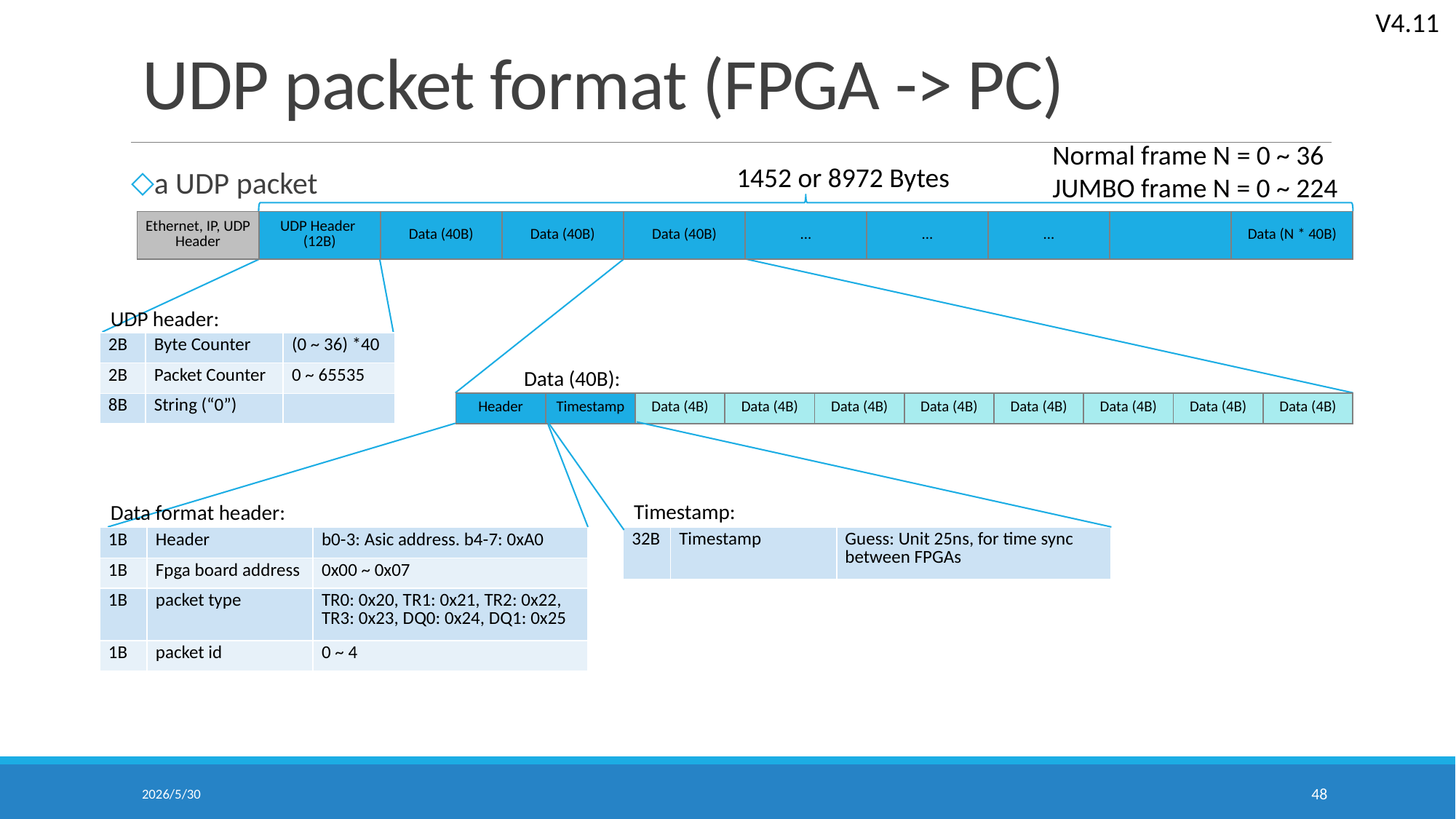

V4.11

# UDP packet format (FPGA -> PC)
Normal frame N = 0 ~ 36
JUMBO frame N = 0 ~ 224
1452 or 8972 Bytes
a UDP packet
| Ethernet, IP, UDP Header | UDP Header (12B) | Data (40B) | Data (40B) | Data (40B) | ... | ... | ... |  | Data (N \* 40B) |
| --- | --- | --- | --- | --- | --- | --- | --- | --- | --- |
UDP header:
| 2B | Byte Counter | (0 ~ 36) \*40 |
| --- | --- | --- |
| 2B | Packet Counter | 0 ~ 65535 |
| 8B | String (“0”) |  |
Data (40B):
| Header | Timestamp | Data (4B) | Data (4B) | Data (4B) | Data (4B) | Data (4B) | Data (4B) | Data (4B) | Data (4B) |
| --- | --- | --- | --- | --- | --- | --- | --- | --- | --- |
Timestamp:
Data format header:
| 32B | Timestamp | Guess: Unit 25ns, for time sync between FPGAs |
| --- | --- | --- |
| 1B | Header | b0-3: Asic address. b4-7: 0xA0 |
| --- | --- | --- |
| 1B | Fpga board address | 0x00 ~ 0x07 |
| 1B | packet type | TR0: 0x20, TR1: 0x21, TR2: 0x22, TR3: 0x23, DQ0: 0x24, DQ1: 0x25 |
| 1B | packet id | 0 ~ 4 |
2026/5/30
48